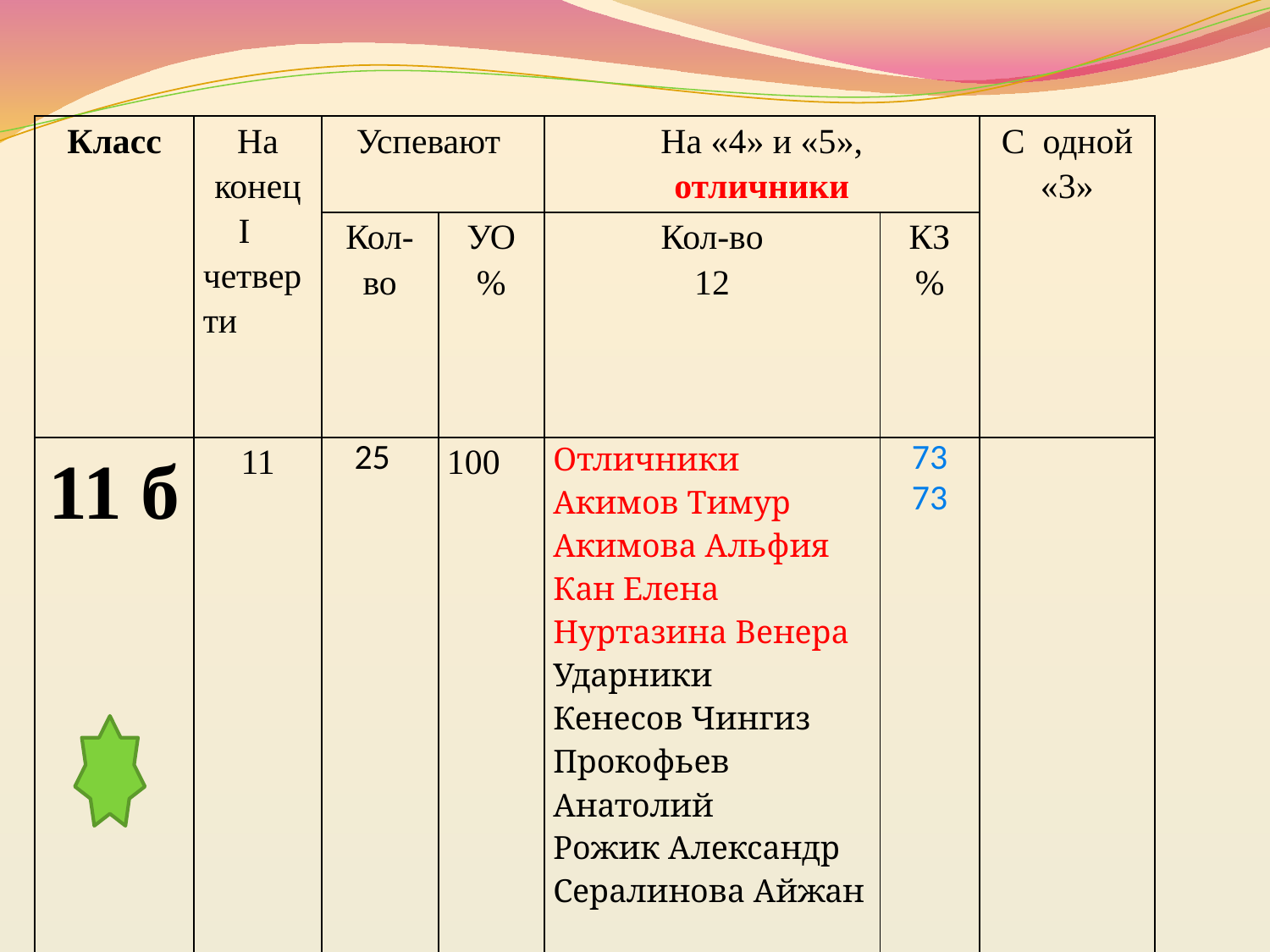

| Класс | На конец I четверти | Успевают |  | На «4» и «5», отличники |  | С одной «3» |
| --- | --- | --- | --- | --- | --- | --- |
|  |  | Кол-во | УО % | Кол-во 12 | КЗ % |  |
| 11 б | 11 | 25 | 100 | Отличники Акимов Тимур Акимова Альфия Кан Елена Нуртазина Венера Ударники Кенесов Чингиз Прокофьев Анатолий Рожик Александр Сералинова Айжан | 73 73 |  |